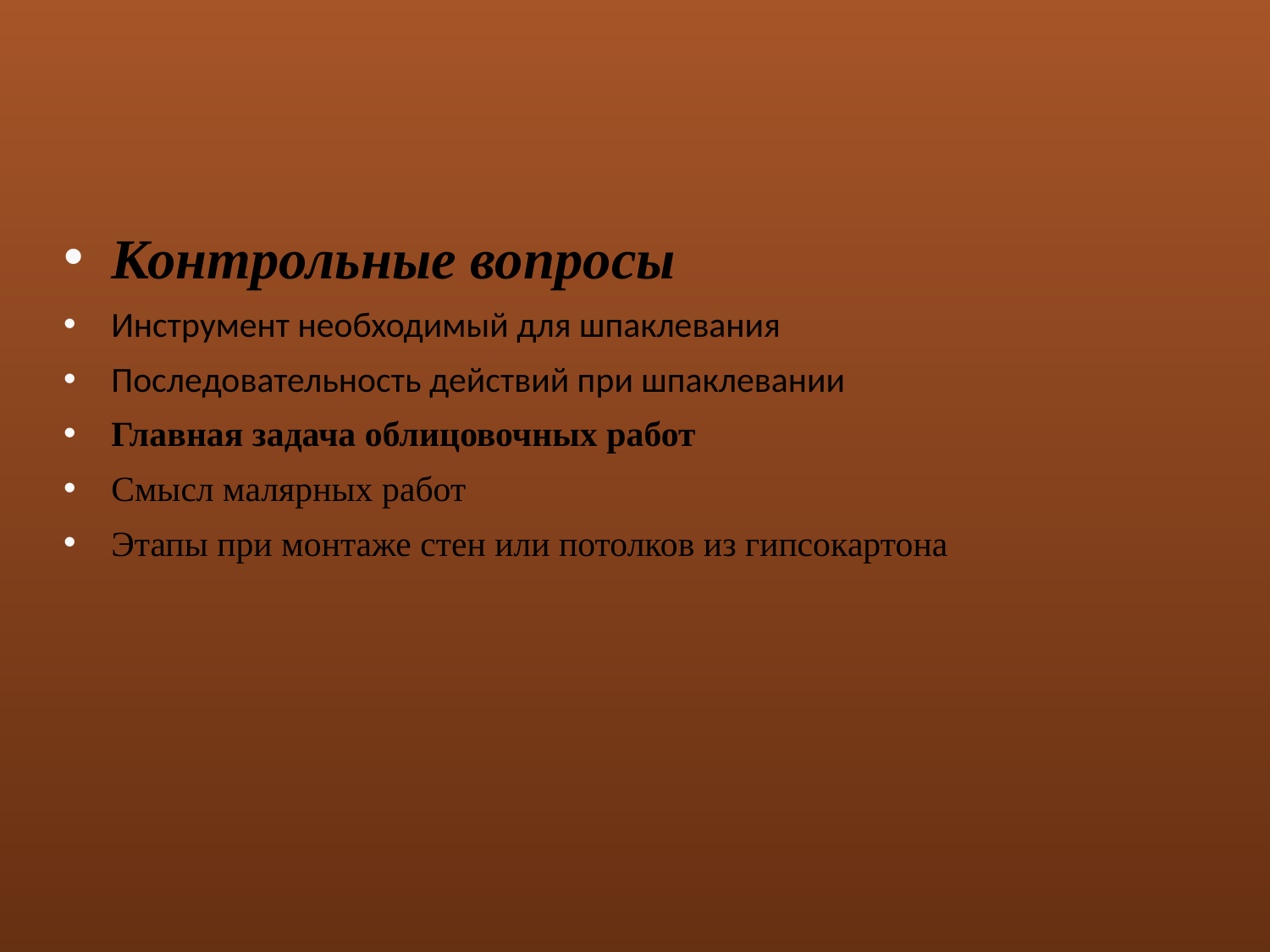

Контрольные вопросы
Инструмент необходимый для шпаклевания
Последовательность действий при шпаклевании
Главная задача облицовочных работ
Смысл малярных работ
Этапы при монтаже стен или потолков из гипсокартона